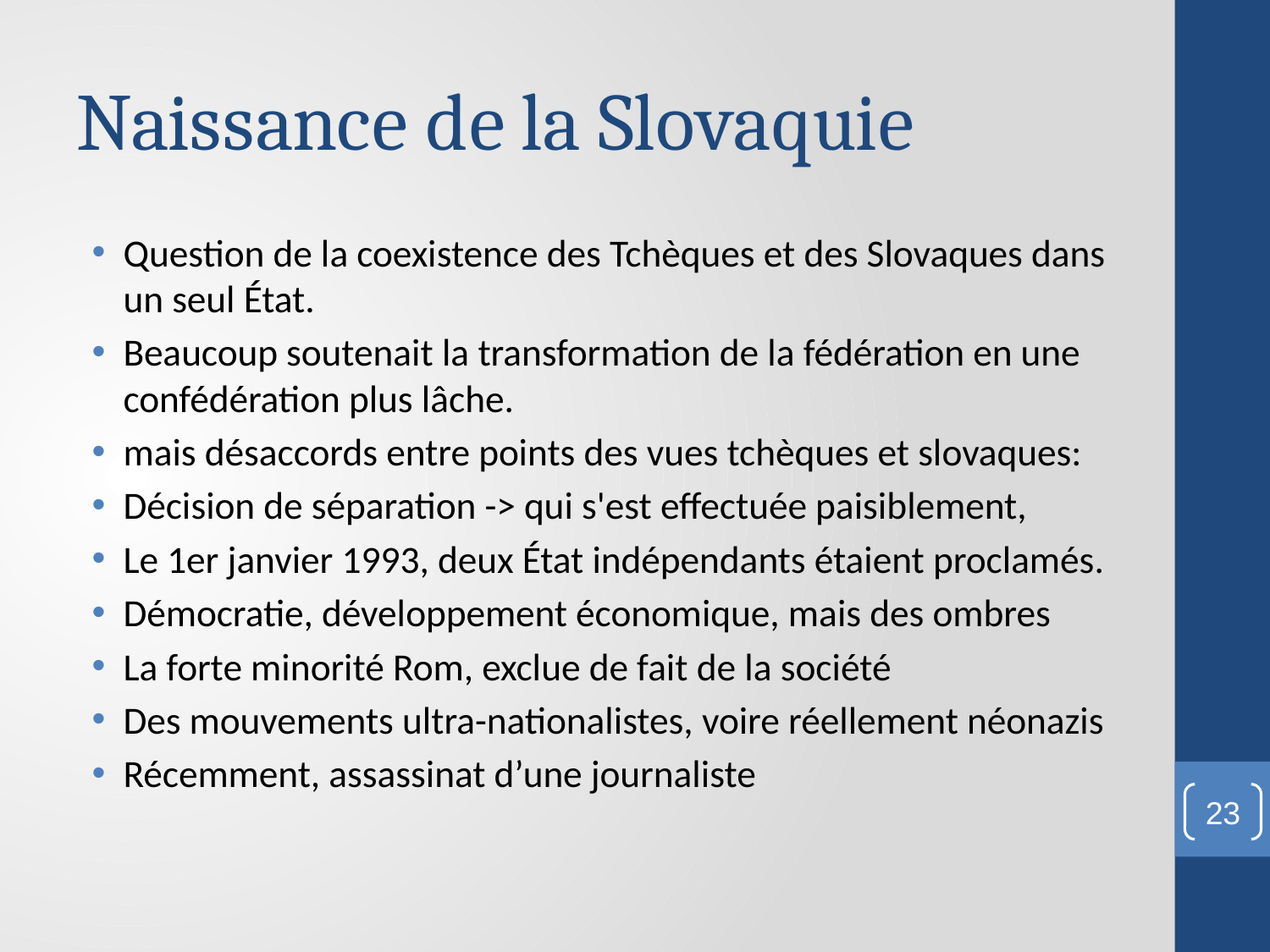

# Naissance de la Slovaquie
Question de la coexistence des Tchèques et des Slovaques dans un seul État.
Beaucoup soutenait la transformation de la fédération en une confédération plus lâche.
mais désaccords entre points des vues tchèques et slovaques:
Décision de séparation -> qui s'est effectuée paisiblement,
Le 1er janvier 1993, deux État indépendants étaient proclamés.
Démocratie, développement économique, mais des ombres
La forte minorité Rom, exclue de fait de la société
Des mouvements ultra-nationalistes, voire réellement néonazis
Récemment, assassinat d’une journaliste
23